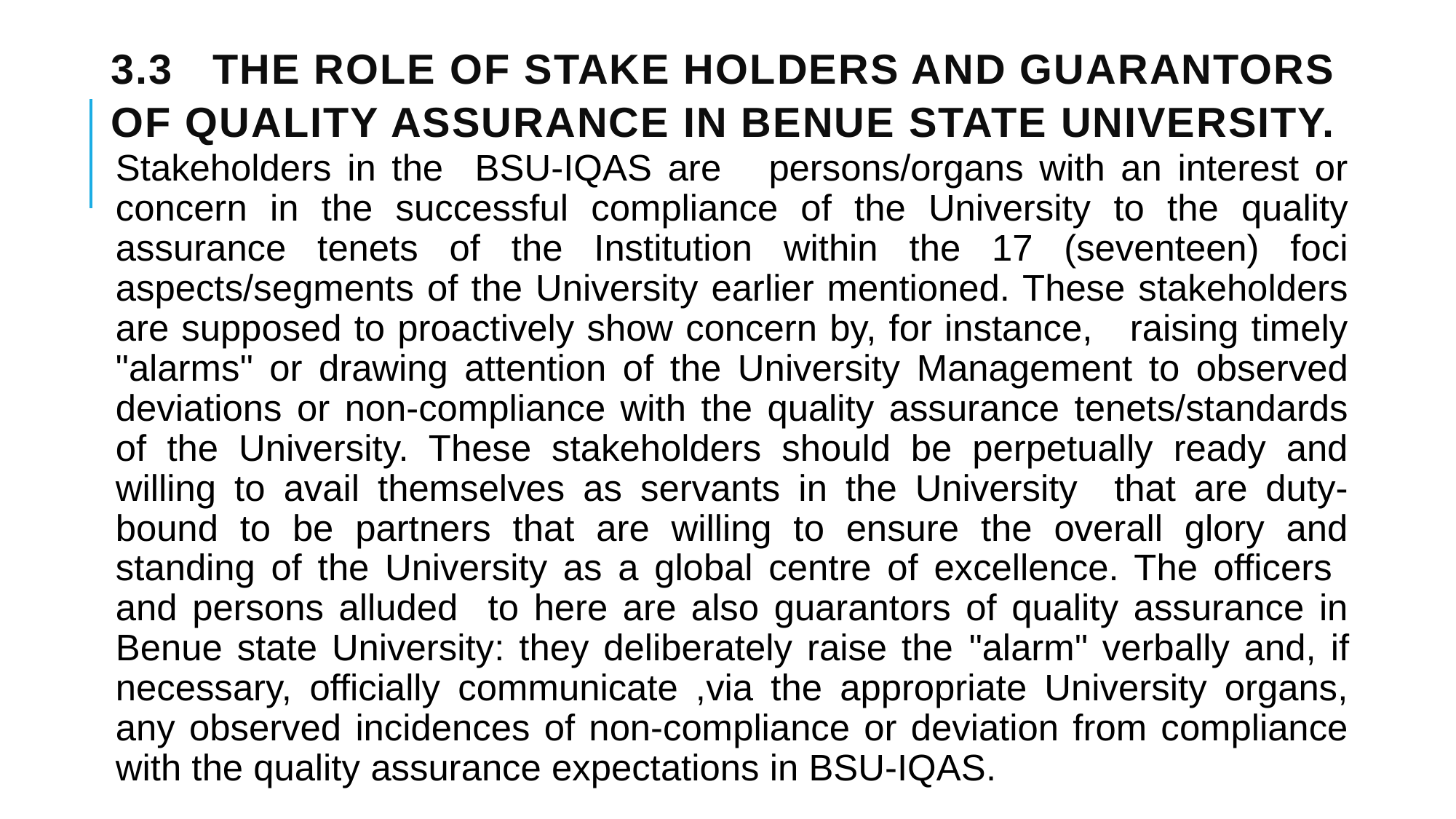

# 3.3   THE ROLE OF STAKE HOLDERS AND GUARANTORS OF QUALITY ASSURANCE IN BENUE STATE UNIVERSITY.
Stakeholders in the  BSU-IQAS are   persons/organs with an interest or concern in the successful compliance of the University to the quality assurance tenets of the Institution within the 17 (seventeen) foci aspects/segments of the University earlier mentioned. These stakeholders are supposed to proactively show concern by, for instance,   raising timely "alarms" or drawing attention of the University Management to observed deviations or non-compliance with the quality assurance tenets/standards of the University. These stakeholders should be perpetually ready and willing to avail themselves as servants in the University  that are duty-bound to be partners that are willing to ensure the overall glory and standing of the University as a global centre of excellence. The officers  and persons alluded  to here are also guarantors of quality assurance in Benue state University: they deliberately raise the "alarm" verbally and, if necessary, officially communicate ,via the appropriate University organs, any observed incidences of non-compliance or deviation from compliance with the quality assurance expectations in BSU-IQAS.